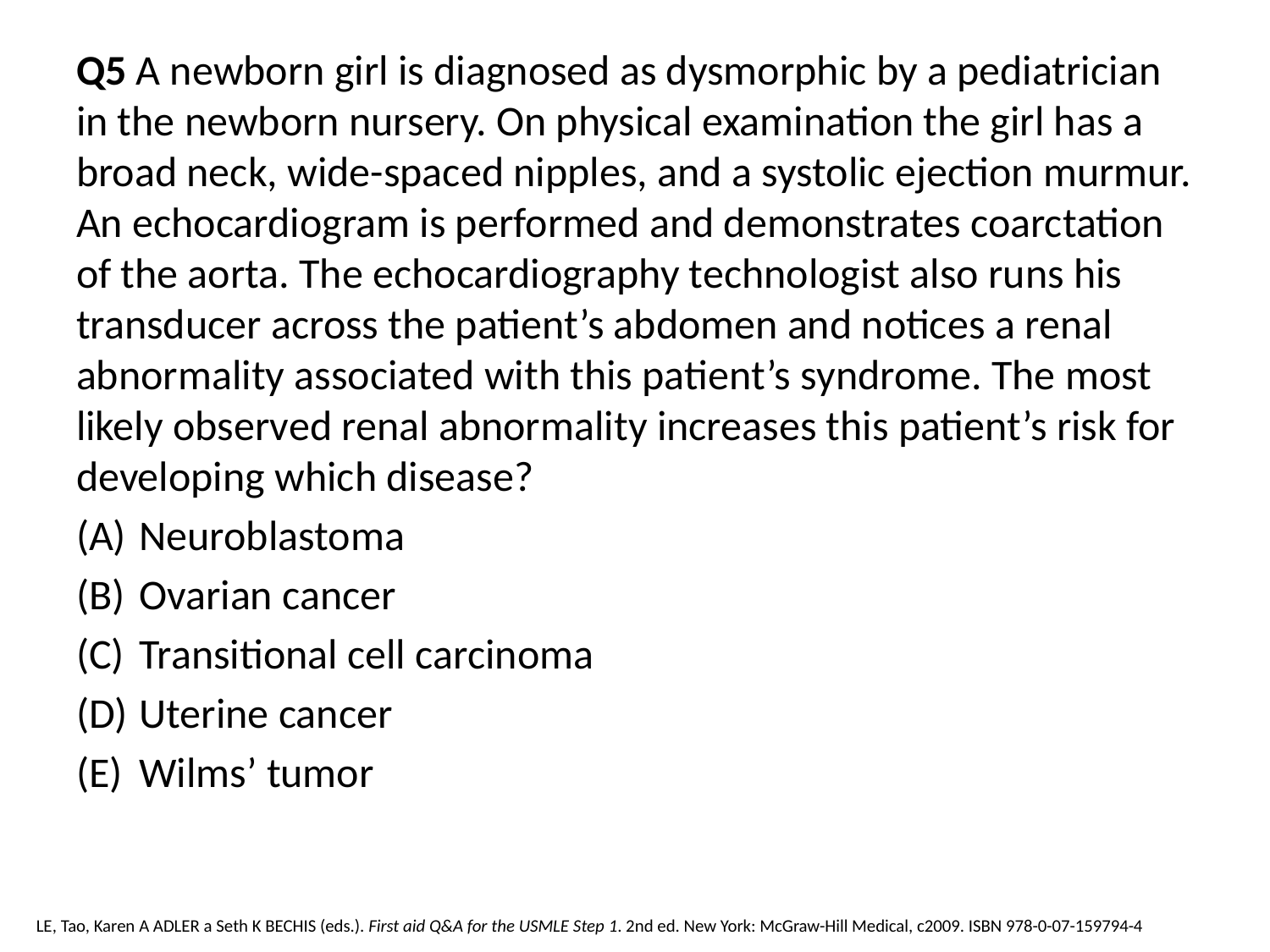

Q5 A newborn girl is diagnosed as dysmorphic by a pediatrician in the newborn nursery. On physical examination the girl has a broad neck, wide-spaced nipples, and a systolic ejection murmur. An echocardiogram is performed and demonstrates coarctation of the aorta. The echocardiography technologist also runs his transducer across the patient’s abdomen and notices a renal abnormality associated with this patient’s syndrome. The most likely observed renal abnormality increases this patient’s risk for developing which disease?
Neuroblastoma
Ovarian cancer
Transitional cell carcinoma
Uterine cancer
Wilms’ tumor
LE, Tao, Karen A ADLER a Seth K BECHIS (eds.). First aid Q&A for the USMLE Step 1. 2nd ed. New York: McGraw-Hill Medical, c2009. ISBN 978-0-07-159794-4